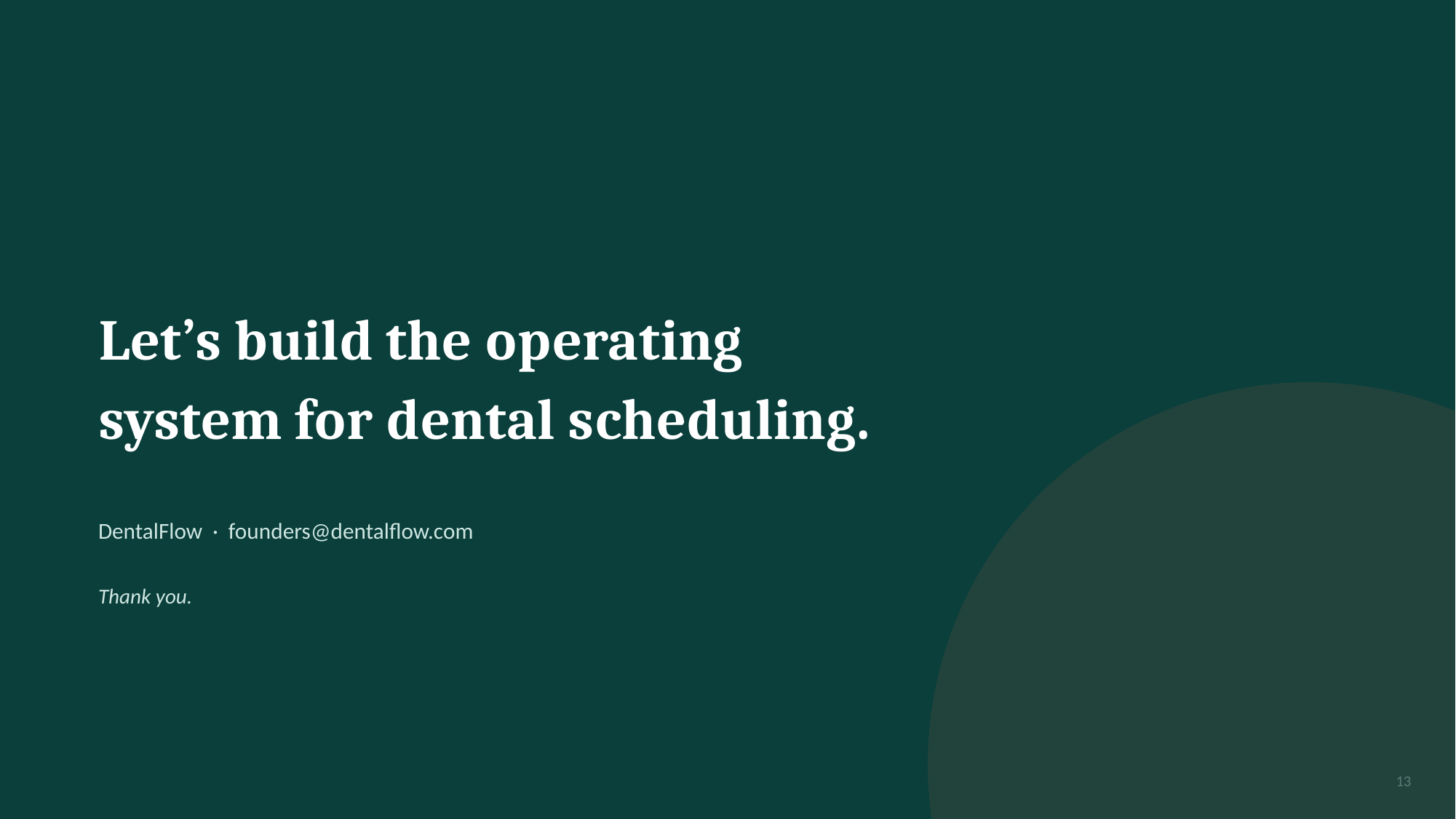

Let’s build the operating
system for dental scheduling.

DentalFlow  ·  founders@dentalflow.com
Thank you.
13